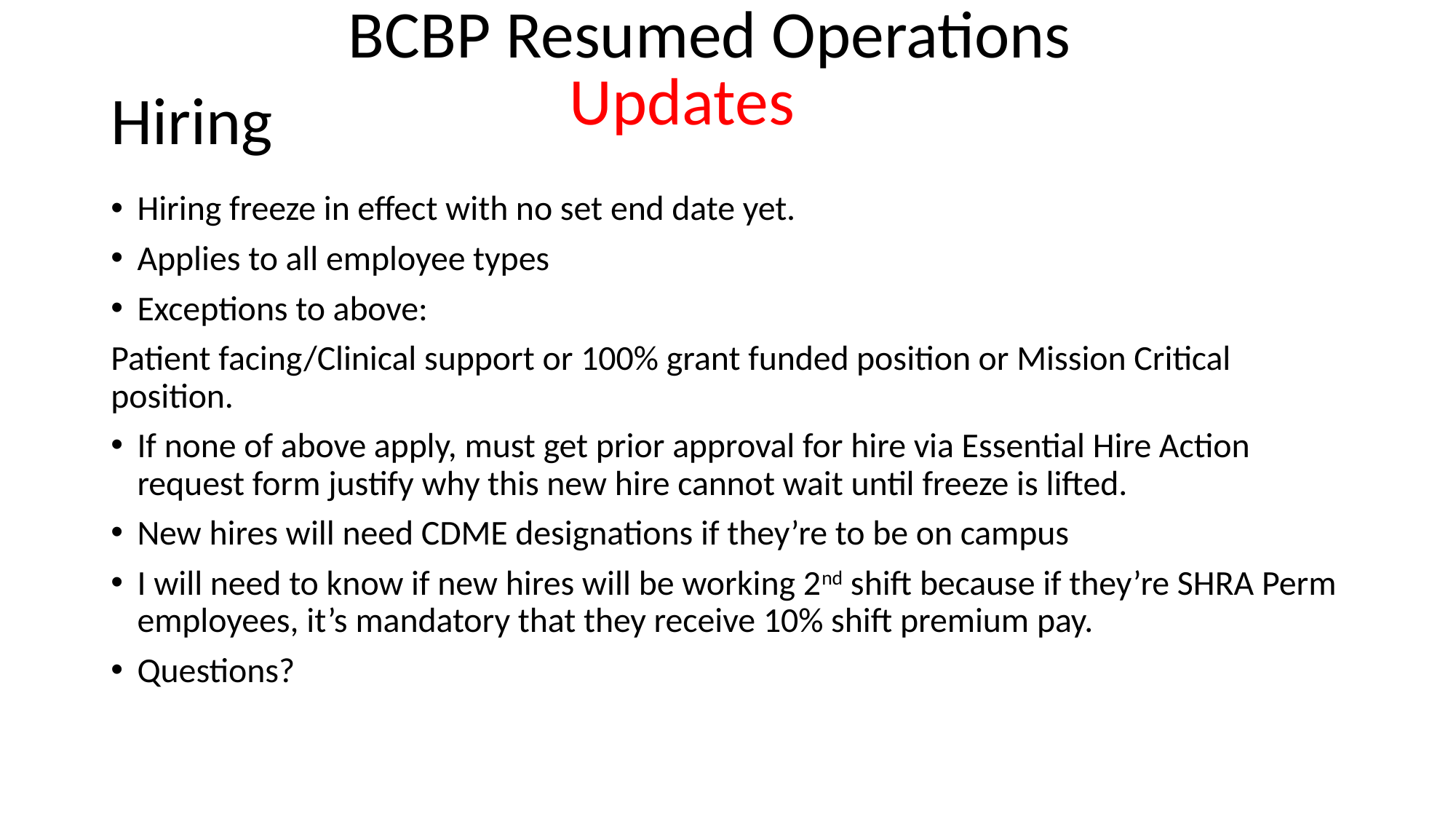

BCBP Resumed Operations
# Hiring
Updates

Hiring freeze in effect with no set end date yet.
Applies to all employee types
Exceptions to above:
Patient facing/Clinical support or 100% grant funded position or Mission Critical position.
If none of above apply, must get prior approval for hire via Essential Hire Action request form justify why this new hire cannot wait until freeze is lifted.
New hires will need CDME designations if they’re to be on campus
I will need to know if new hires will be working 2nd shift because if they’re SHRA Perm employees, it’s mandatory that they receive 10% shift premium pay.
Questions?